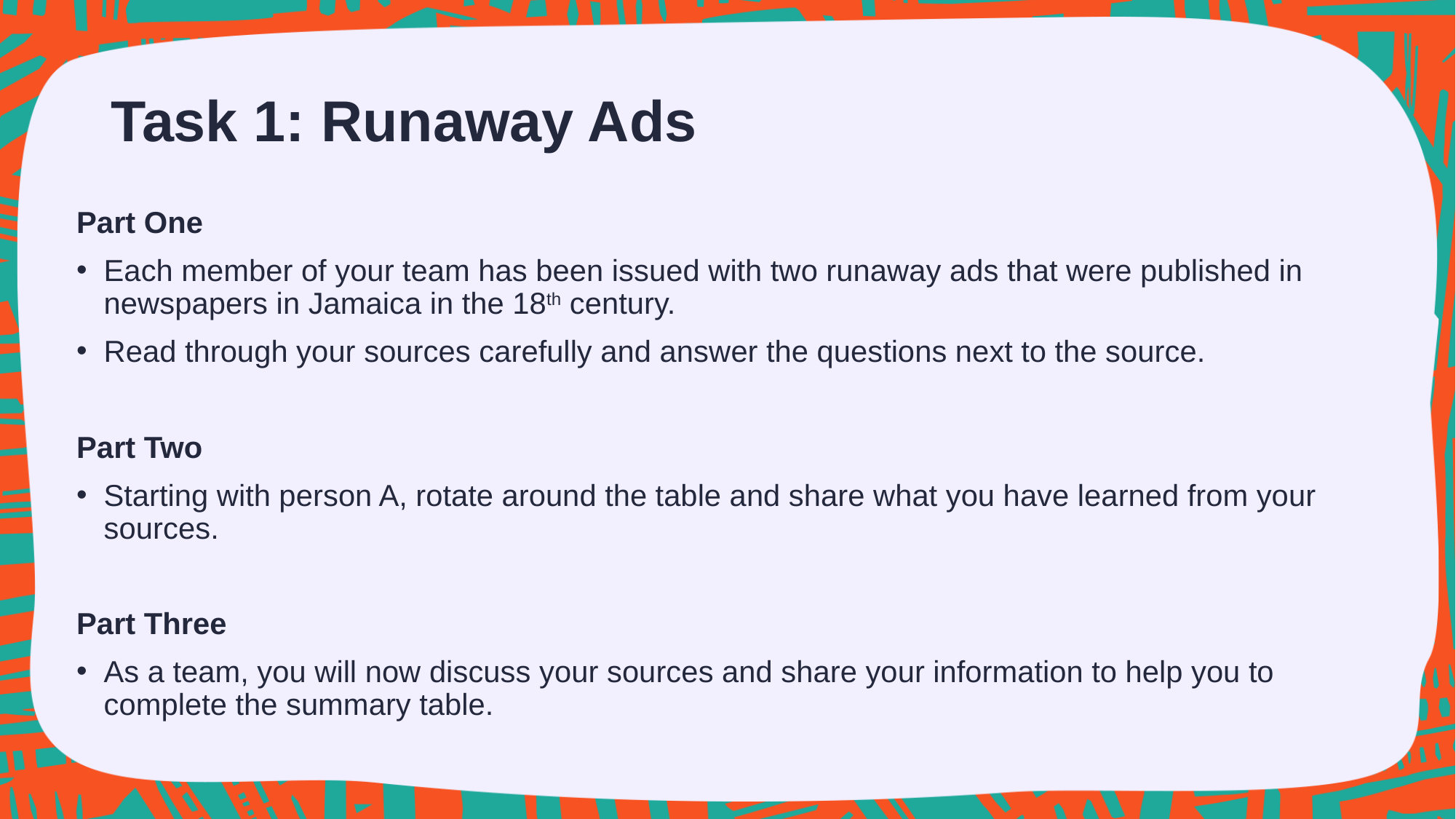

# Task 1: Runaway Ads
Part One
Each member of your team has been issued with two runaway ads that were published in newspapers in Jamaica in the 18th century.
Read through your sources carefully and answer the questions next to the source.

Part Two
Starting with person A, rotate around the table and share what you have learned from your sources.

Part Three
As a team, you will now discuss your sources and share your information to help you to complete the summary table.